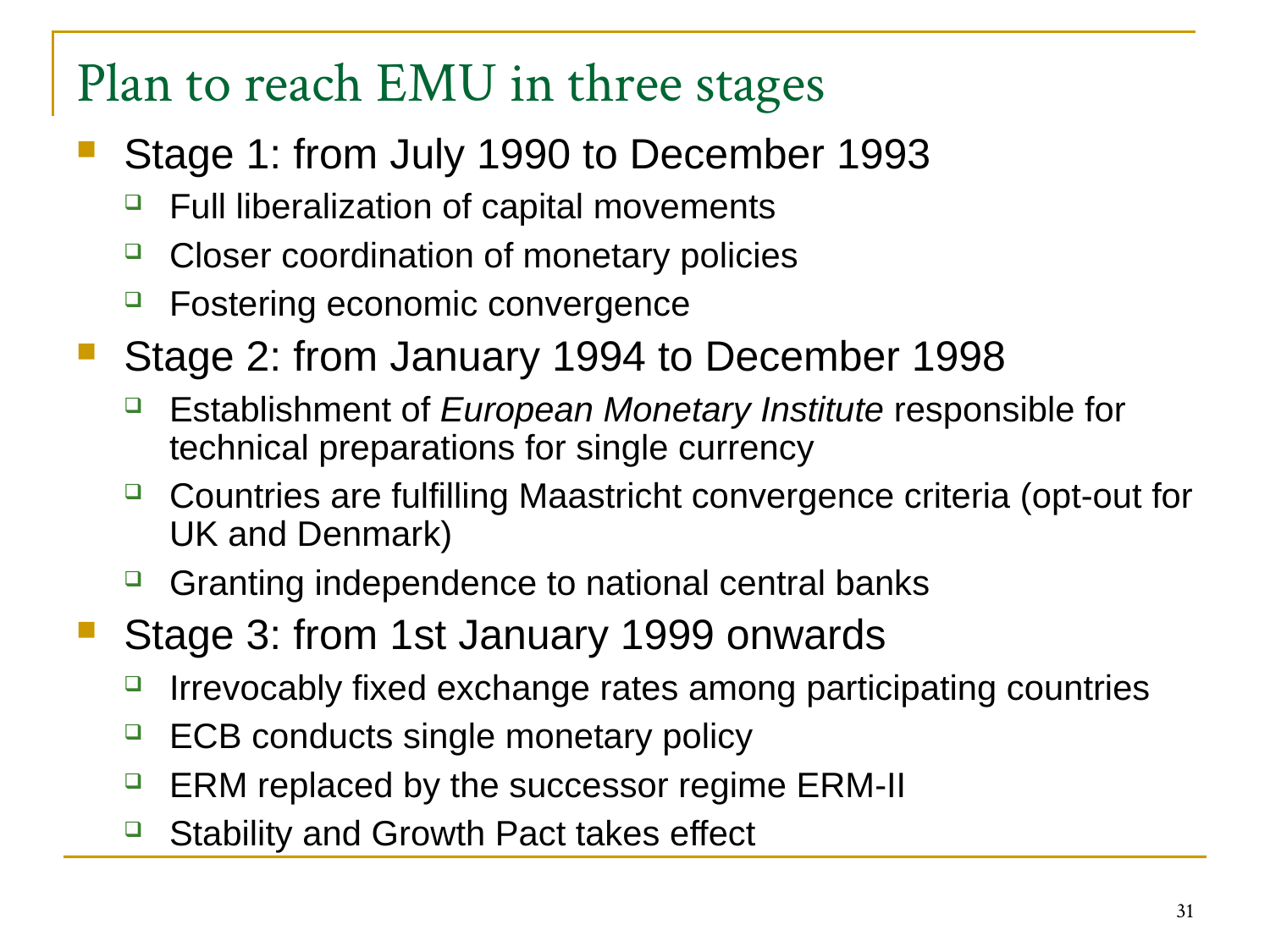

# Plan to reach EMU in three stages
Stage 1: from July 1990 to December 1993
Full liberalization of capital movements
Closer coordination of monetary policies
Fostering economic convergence
Stage 2: from January 1994 to December 1998
Establishment of European Monetary Institute responsible for technical preparations for single currency
Countries are fulfilling Maastricht convergence criteria (opt-out for UK and Denmark)
Granting independence to national central banks
Stage 3: from 1st January 1999 onwards
Irrevocably fixed exchange rates among participating countries
ECB conducts single monetary policy
ERM replaced by the successor regime ERM-II
Stability and Growth Pact takes effect
31